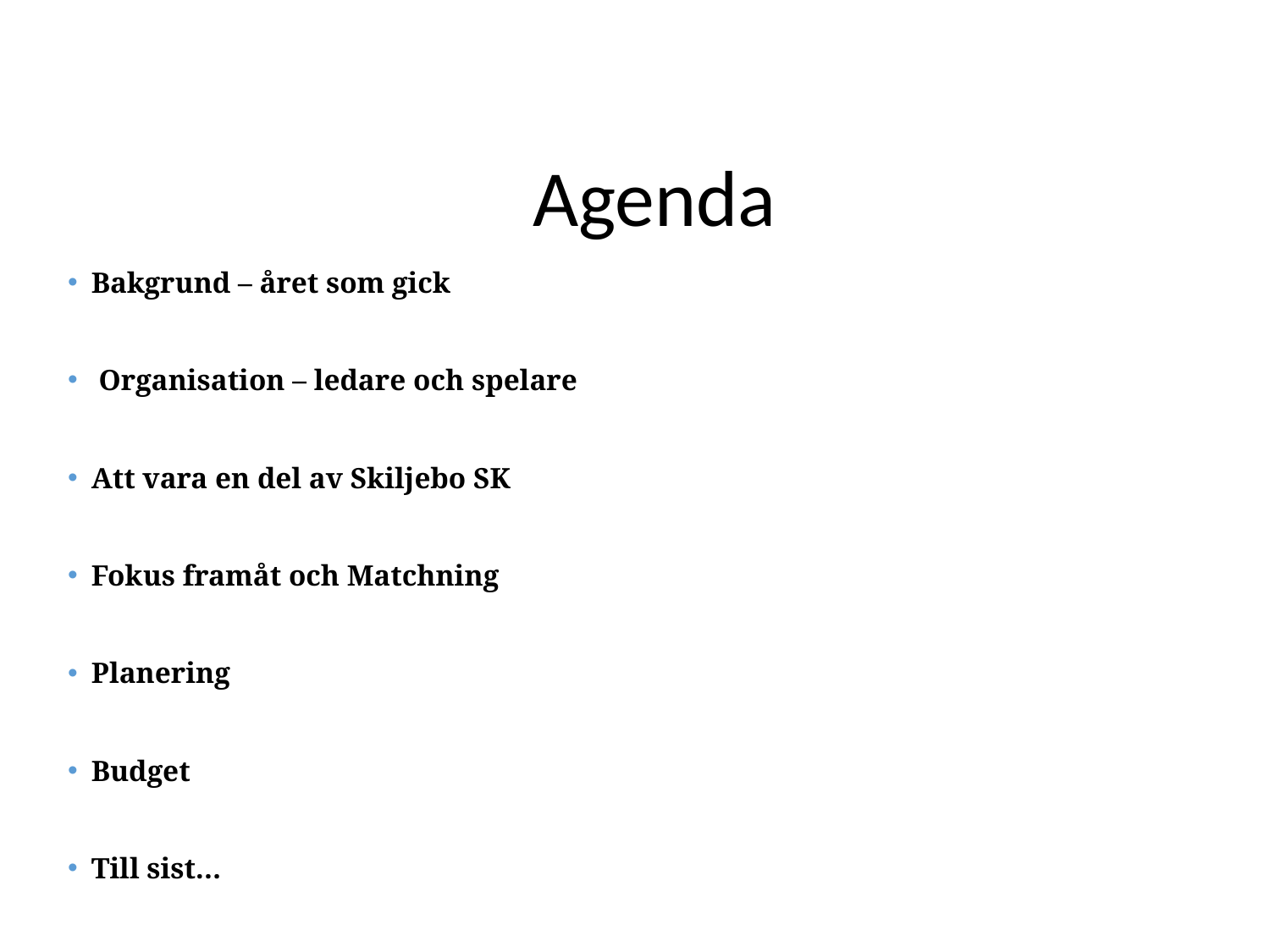

# Agenda
Bakgrund – året som gick
 Organisation – ledare och spelare
Att vara en del av Skiljebo SK
Fokus framåt och Matchning
Planering
Budget
Till sist…